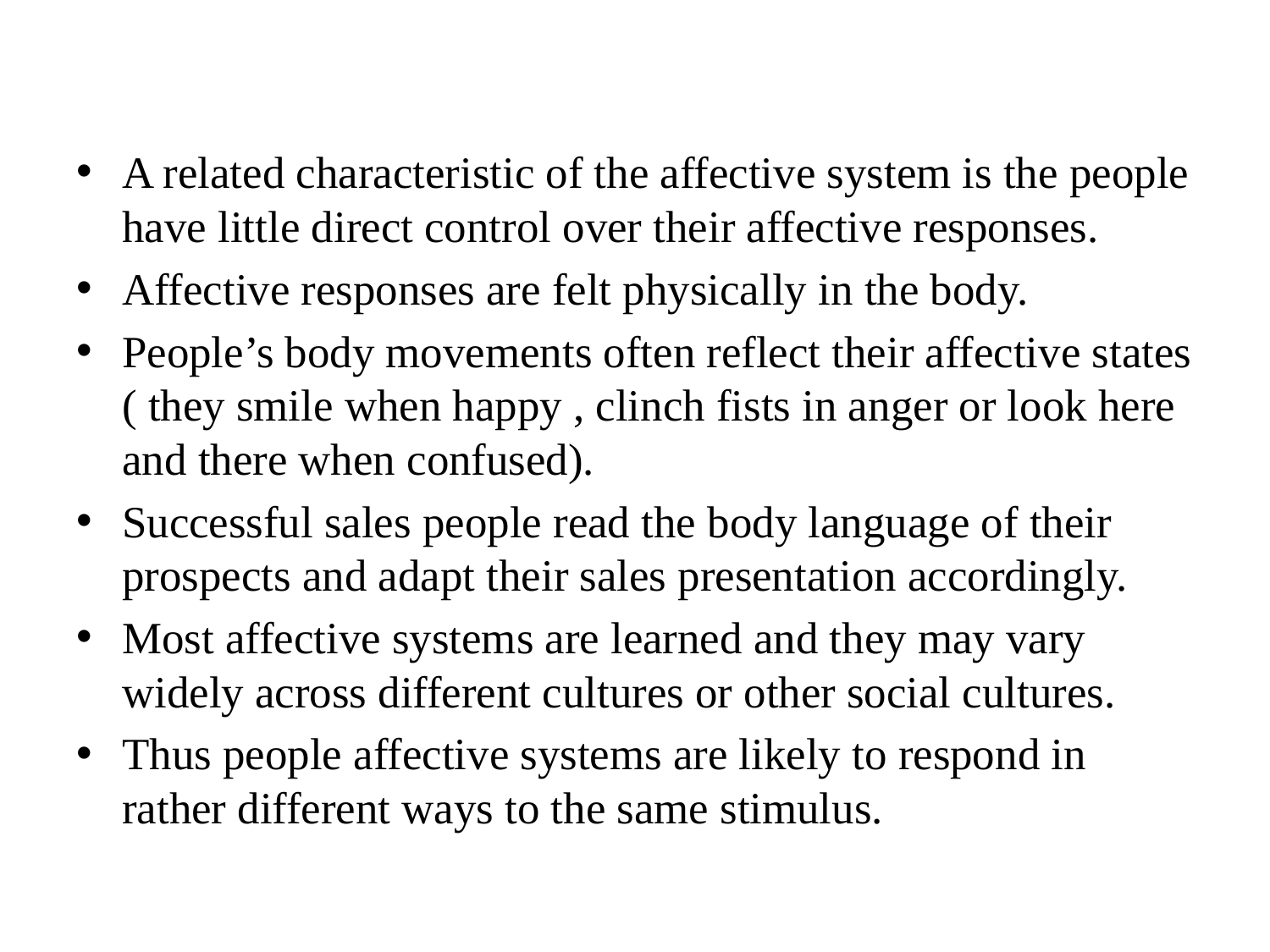

A related characteristic of the affective system is the people have little direct control over their affective responses.
Affective responses are felt physically in the body.
People’s body movements often reflect their affective states ( they smile when happy , clinch fists in anger or look here and there when confused).
Successful sales people read the body language of their prospects and adapt their sales presentation accordingly.
Most affective systems are learned and they may vary widely across different cultures or other social cultures.
Thus people affective systems are likely to respond in rather different ways to the same stimulus.